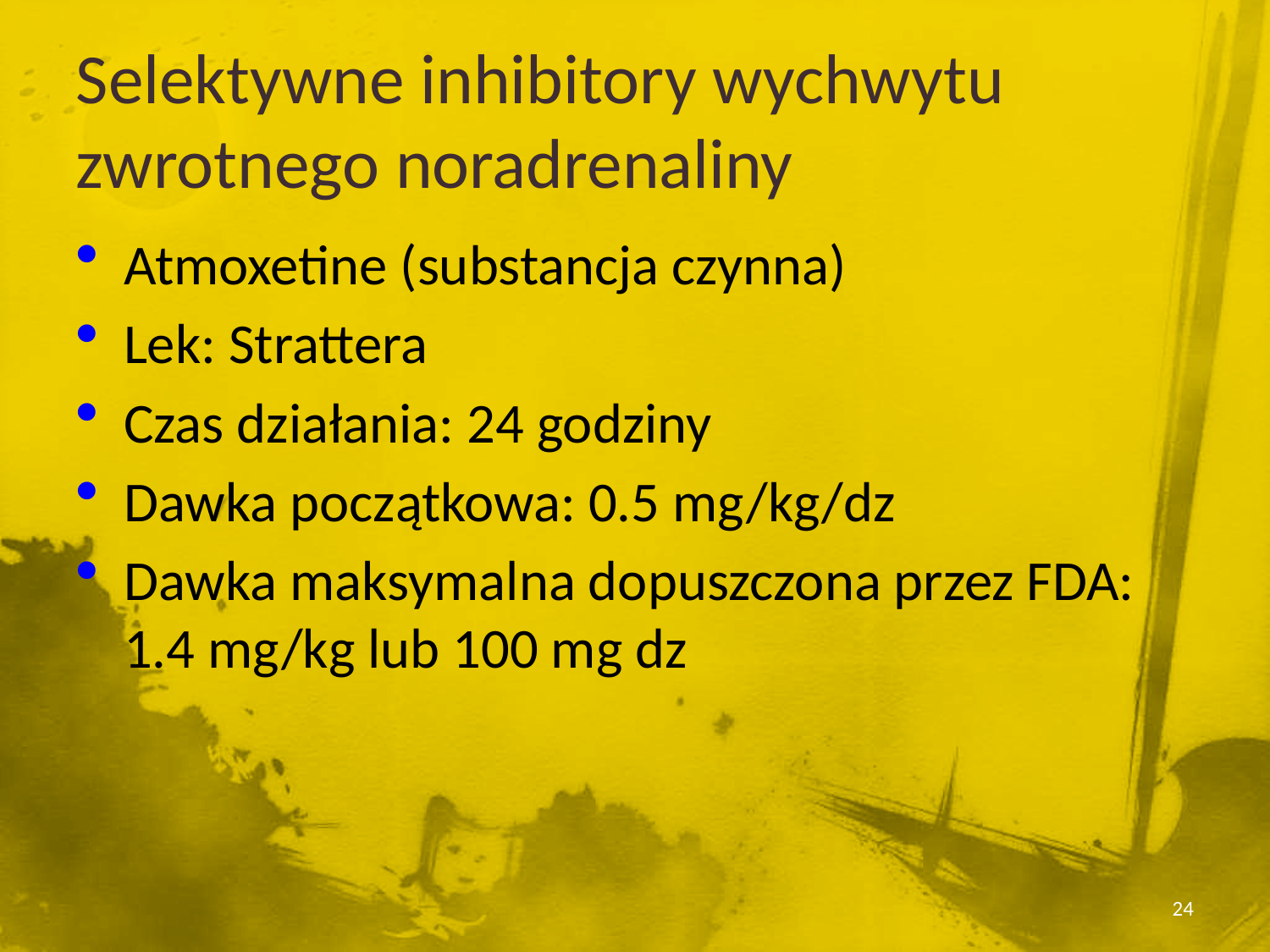

Selektywne inhibitory wychwytu zwrotnego noradrenaliny
Atmoxetine (substancja czynna)
Lek: Strattera
Czas działania: 24 godziny
Dawka początkowa: 0.5 mg/kg/dz
Dawka maksymalna dopuszczona przez FDA: 1.4 mg/kg lub 100 mg dz
24